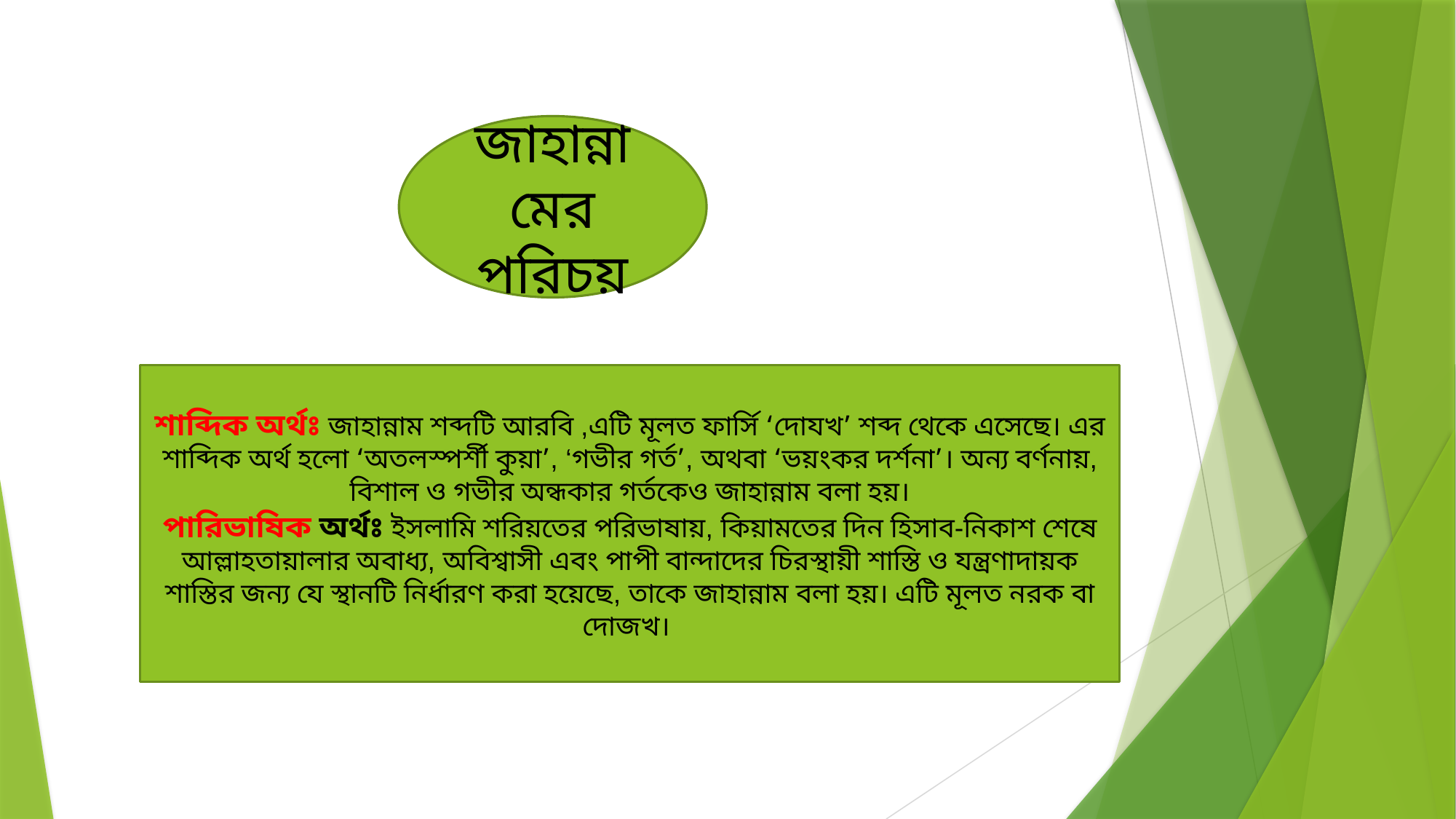

জাহান্নামের পরিচয়
শাব্দিক অর্থঃ জাহান্নাম শব্দটি আরবি ,এটি মূলত ফার্সি ‘দোযখ’ শব্দ থেকে এসেছে। এর শাব্দিক অর্থ হলো ‘অতলস্পর্শী কুয়া’, ‘গভীর গর্ত’, অথবা ‘ভয়ংকর দর্শনা’। অন্য বর্ণনায়, বিশাল ও গভীর অন্ধকার গর্তকেও জাহান্নাম বলা হয়।
পারিভাষিক অর্থঃ ইসলামি শরিয়তের পরিভাষায়, কিয়ামতের দিন হিসাব-নিকাশ শেষে আল্লাহতায়ালার অবাধ্য, অবিশ্বাসী এবং পাপী বান্দাদের চিরস্থায়ী শাস্তি ও যন্ত্রণাদায়ক শাস্তির জন্য যে স্থানটি নির্ধারণ করা হয়েছে, তাকে জাহান্নাম বলা হয়। এটি মূলত নরক বা দোজখ।